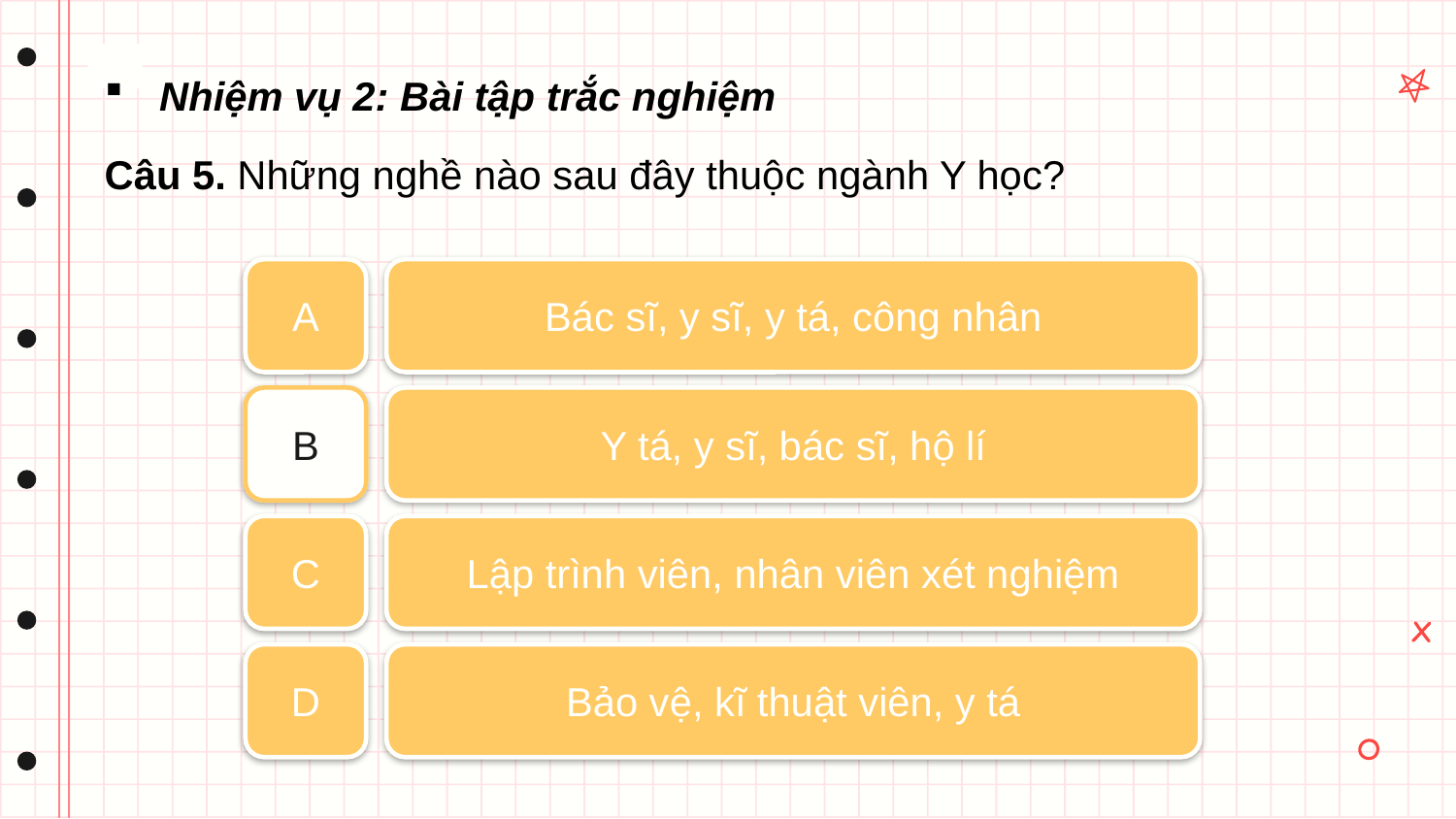

Nhiệm vụ 2: Bài tập trắc nghiệm

Câu 5. Những nghề nào sau đây thuộc ngành Y học?
A
Bác sĩ, y sĩ, y tá, công nhân
B
B
Y tá, y sĩ, bác sĩ, hộ lí
C
Lập trình viên, nhân viên xét nghiệm
D
Bảo vệ, kĩ thuật viên, y tá